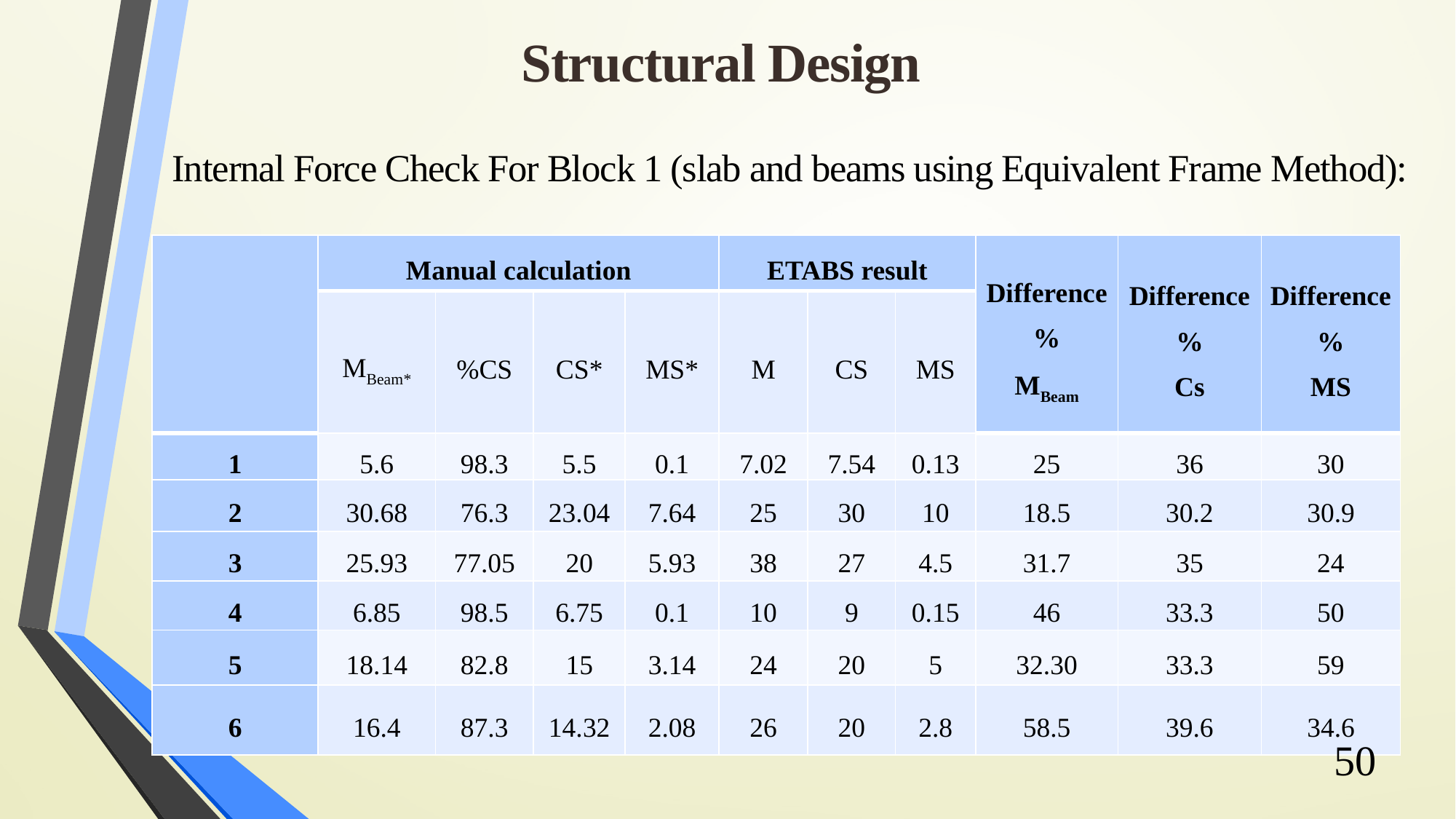

Structural Design
Internal Force Check For Block 1 (slab and beams using Equivalent Frame Method):
|  | Manual calculation |  |  |  | ETABS result |  |  | Difference % MBeam | Difference % Cs | Difference % MS |
| --- | --- | --- | --- | --- | --- | --- | --- | --- | --- | --- |
|  | MBeam\* | %CS | CS\* | MS\* | M | CS | MS |  |  |  |
| 1 | 5.6 | 98.3 | 5.5 | 0.1 | 7.02 | 7.54 | 0.13 | 25 | 36 | 30 |
| 2 | 30.68 | 76.3 | 23.04 | 7.64 | 25 | 30 | 10 | 18.5 | 30.2 | 30.9 |
| 3 | 25.93 | 77.05 | 20 | 5.93 | 38 | 27 | 4.5 | 31.7 | 35 | 24 |
| 4 | 6.85 | 98.5 | 6.75 | 0.1 | 10 | 9 | 0.15 | 46 | 33.3 | 50 |
| 5 | 18.14 | 82.8 | 15 | 3.14 | 24 | 20 | 5 | 32.30 | 33.3 | 59 |
| 6 | 16.4 | 87.3 | 14.32 | 2.08 | 26 | 20 | 2.8 | 58.5 | 39.6 | 34.6 |
50